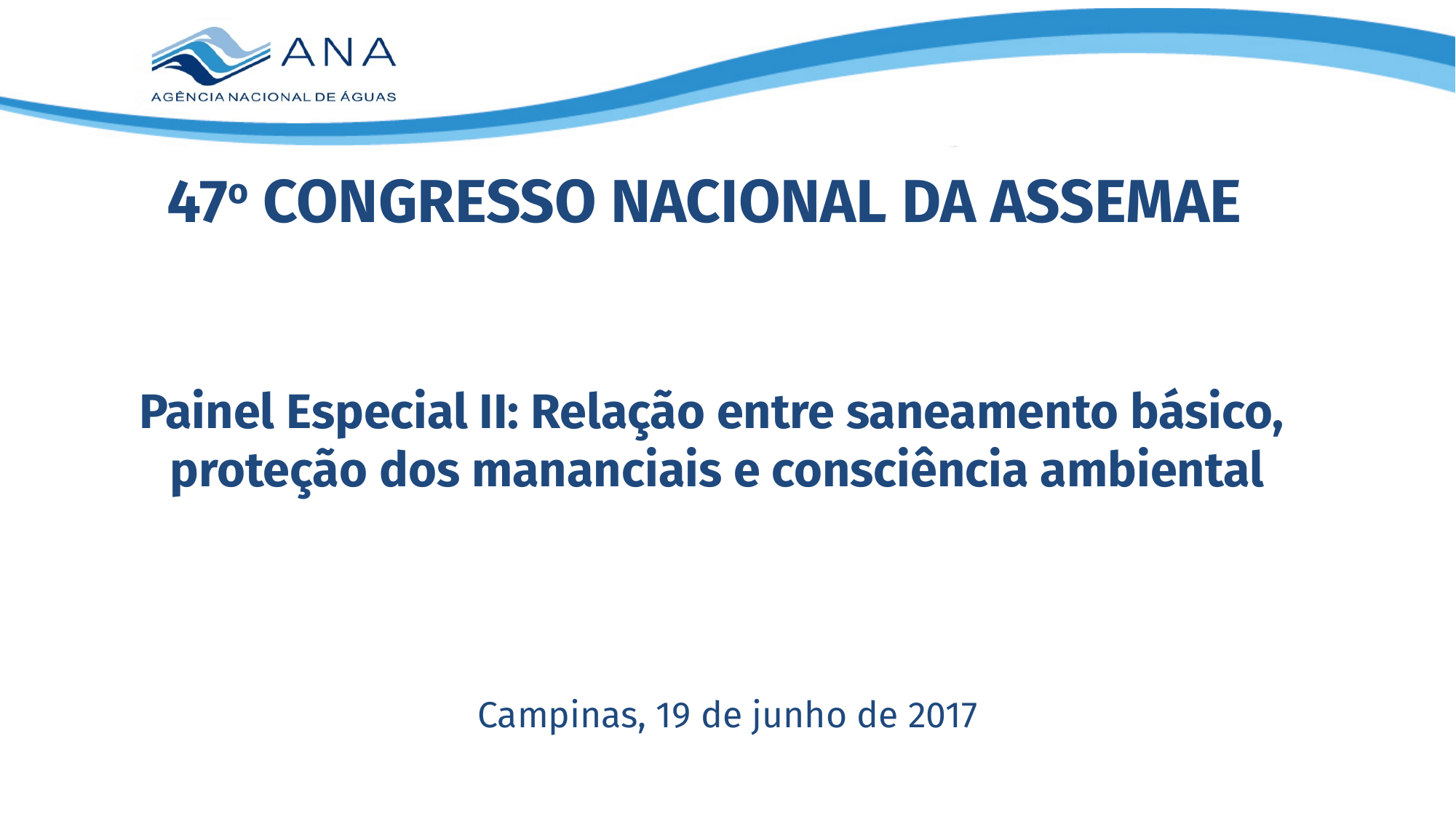

47o CONGRESSO NACIONAL DA ASSEMAE

Painel Especial II: Relação entre saneamento básico,
 proteção dos mananciais e consciência ambiental

Campinas, 19 de junho de 2017